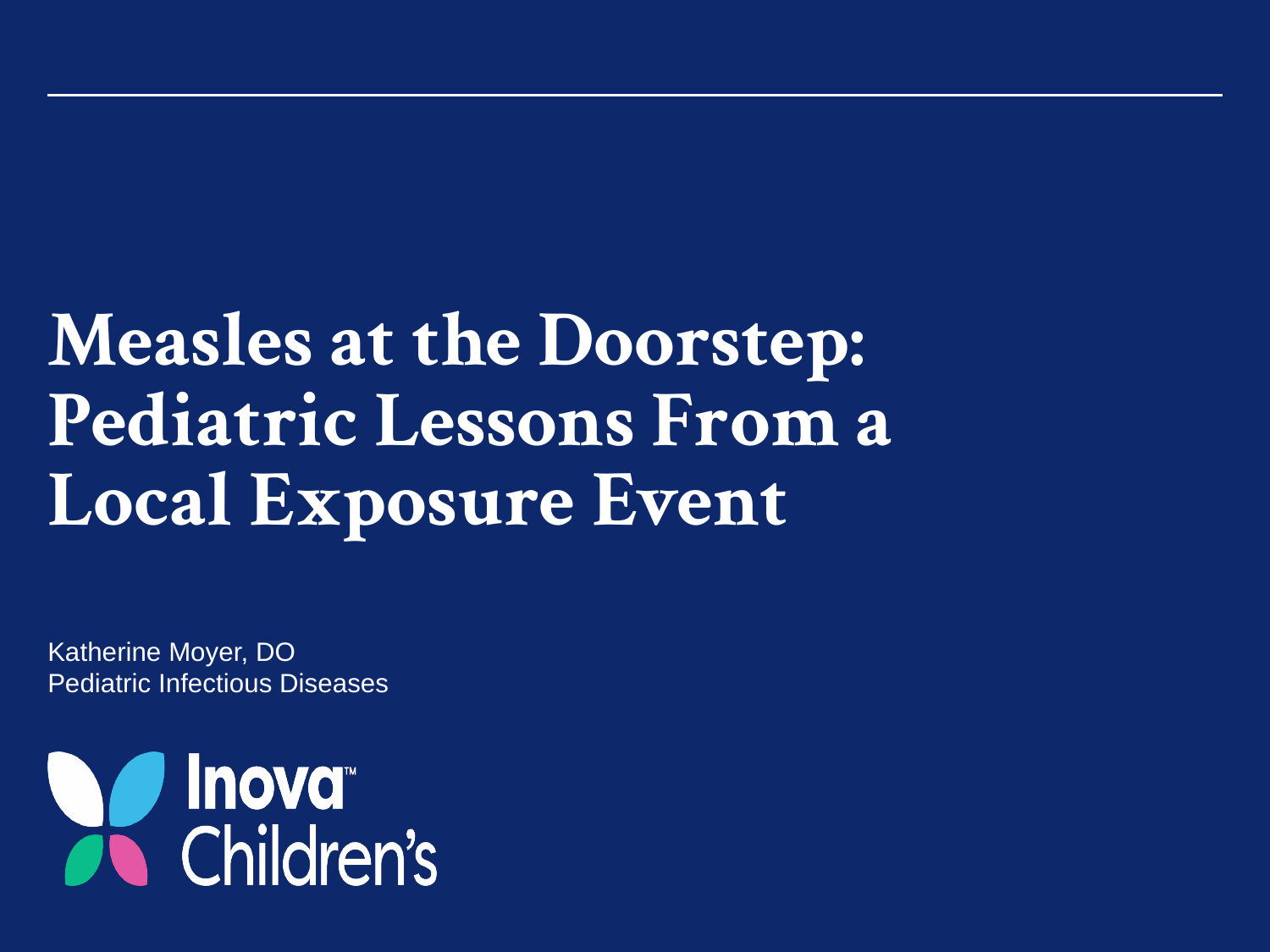

# Measles at the Doorstep: Pediatric Lessons From a Local Exposure Event
Katherine Moyer, DO
Pediatric Infectious Diseases